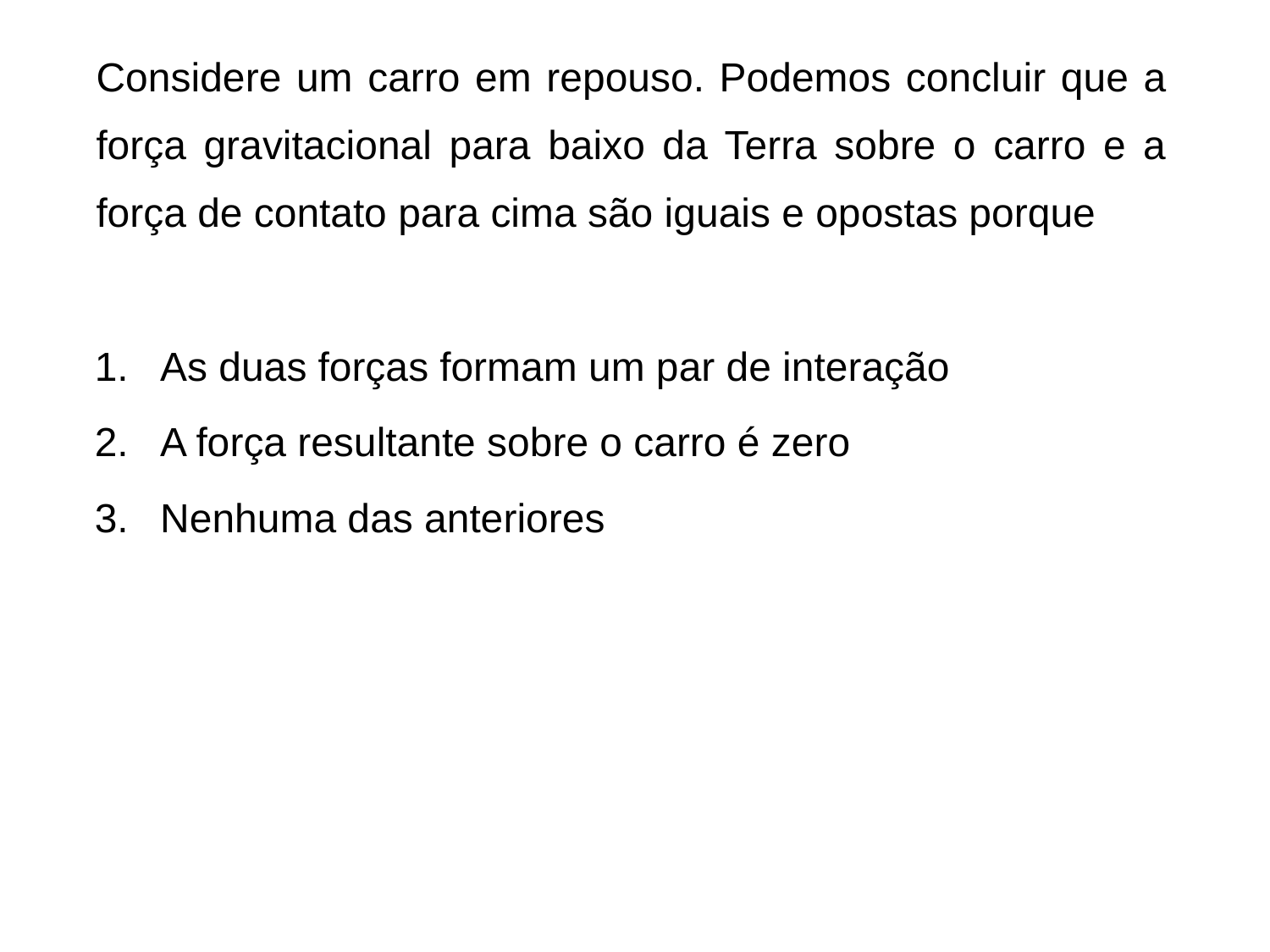

Considere um carro em repouso. Podemos concluir que a força gravitacional para baixo da Terra sobre o carro e a força de contato para cima são iguais e opostas porque

As duas forças formam um par de interação
A força resultante sobre o carro é zero
Nenhuma das anteriores